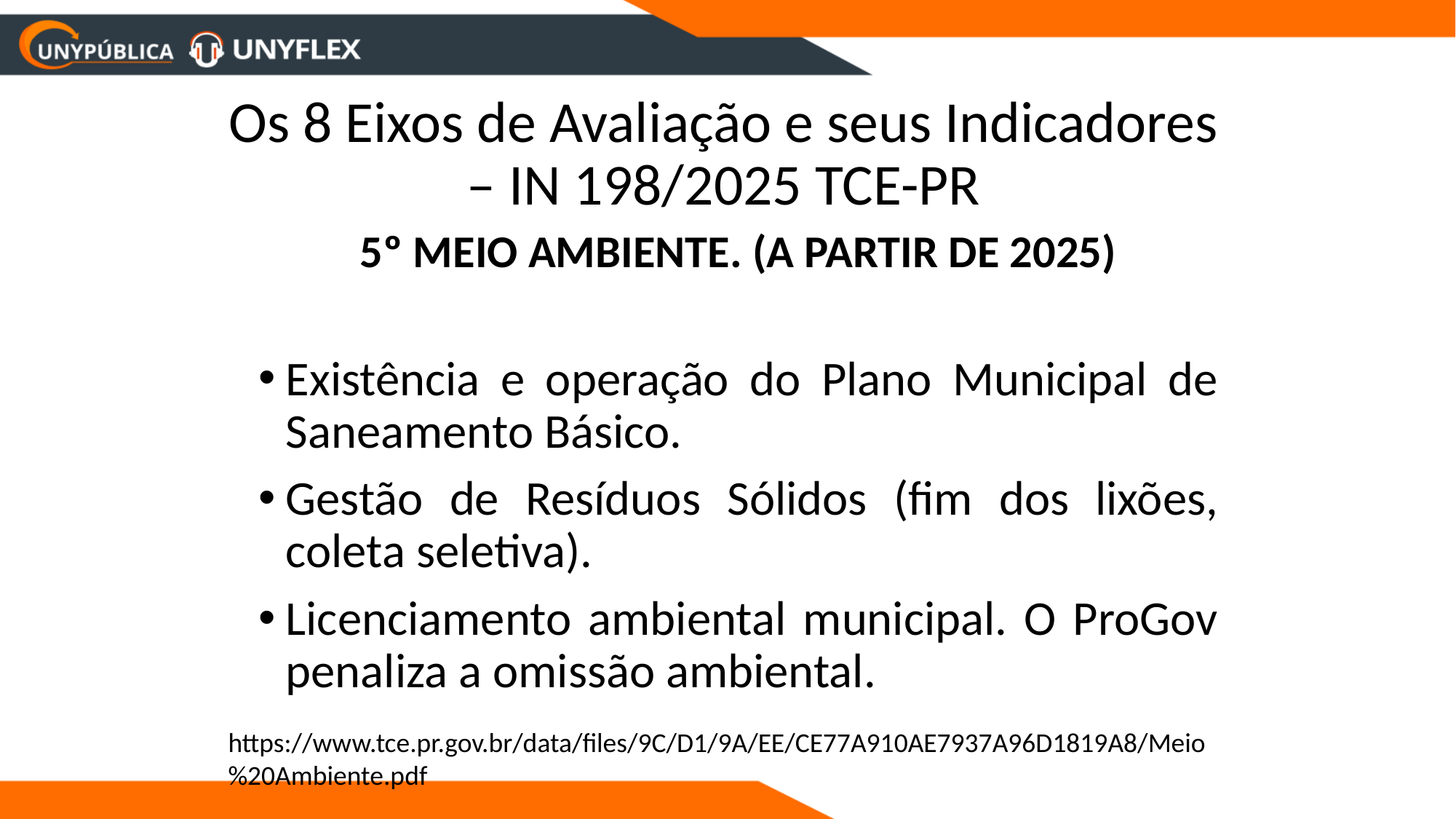

# Os 8 Eixos de Avaliação e seus Indicadores – IN 198/2025 TCE-PR
5º MEIO AMBIENTE. (A PARTIR DE 2025)

Existência e operação do Plano Municipal de Saneamento Básico.
Gestão de Resíduos Sólidos (fim dos lixões, coleta seletiva).
Licenciamento ambiental municipal. O ProGov penaliza a omissão ambiental.

https://www.tce.pr.gov.br/data/files/9C/D1/9A/EE/CE77A910AE7937A96D1819A8/Meio%20Ambiente.pdf